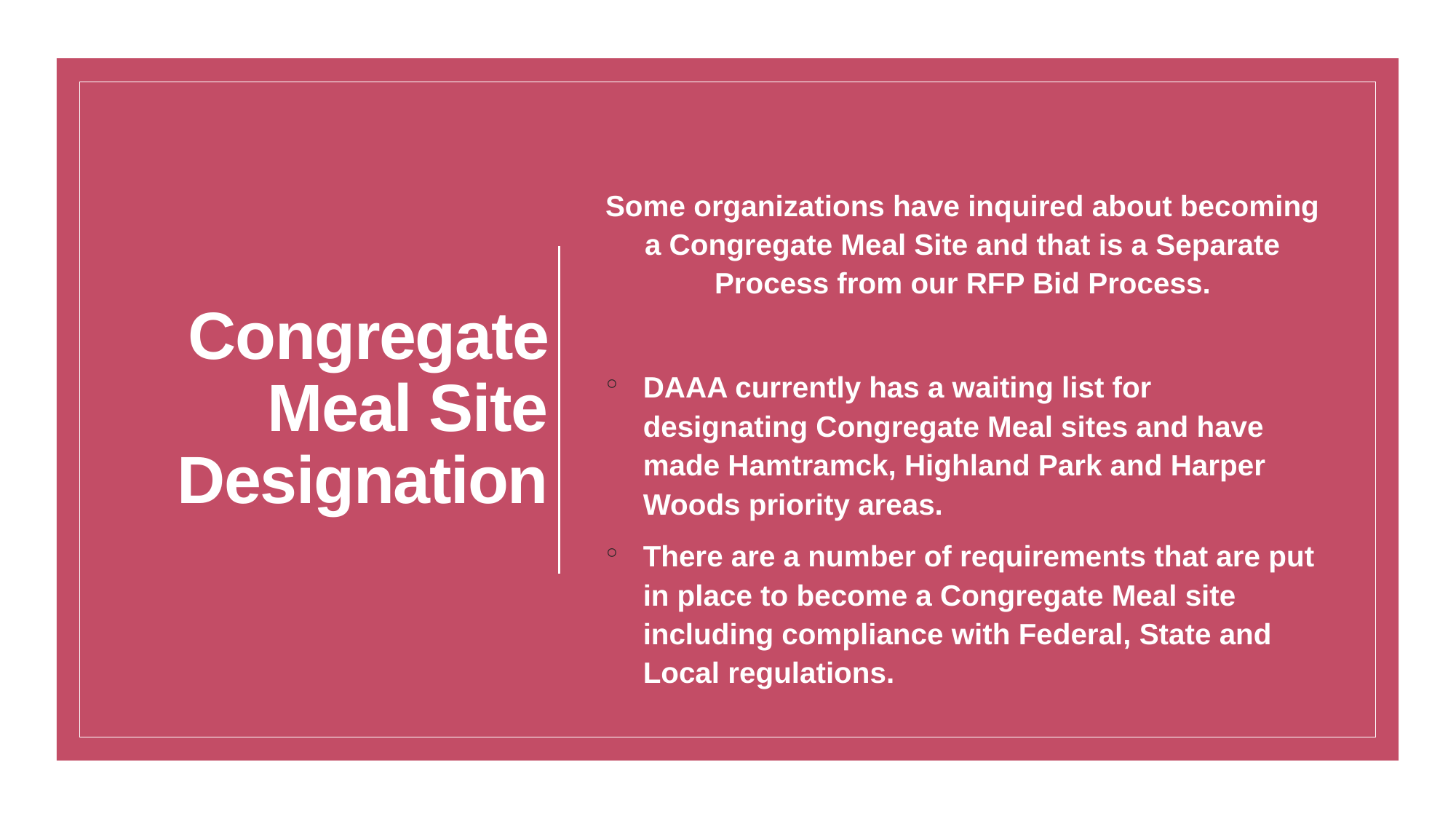

# Congregate Meal Site Designation
Some organizations have inquired about becoming a Congregate Meal Site and that is a Separate Process from our RFP Bid Process.

DAAA currently has a waiting list for designating Congregate Meal sites and have made Hamtramck, Highland Park and Harper Woods priority areas.
There are a number of requirements that are put in place to become a Congregate Meal site including compliance with Federal, State and Local regulations.

37